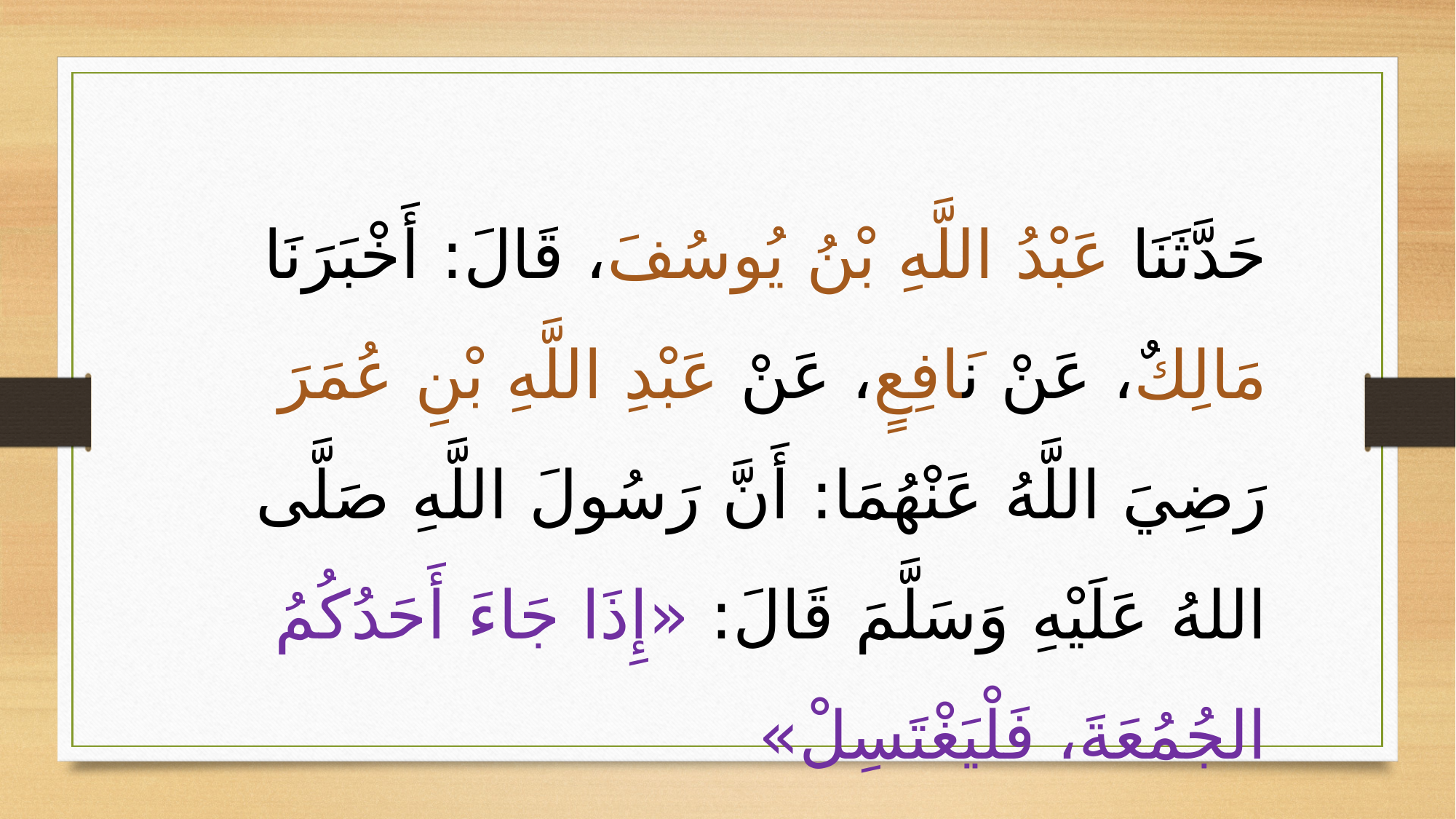

حَدَّثَنَا عَبْدُ اللَّهِ بْنُ يُوسُفَ، قَالَ: أَخْبَرَنَا مَالِكٌ، عَنْ نَافِعٍ، عَنْ عَبْدِ اللَّهِ بْنِ عُمَرَ رَضِيَ اللَّهُ عَنْهُمَا: أَنَّ رَسُولَ اللَّهِ صَلَّى اللهُ عَلَيْهِ وَسَلَّمَ قَالَ: «إِذَا جَاءَ أَحَدُكُمُ الجُمُعَةَ، فَلْيَغْتَسِلْ»